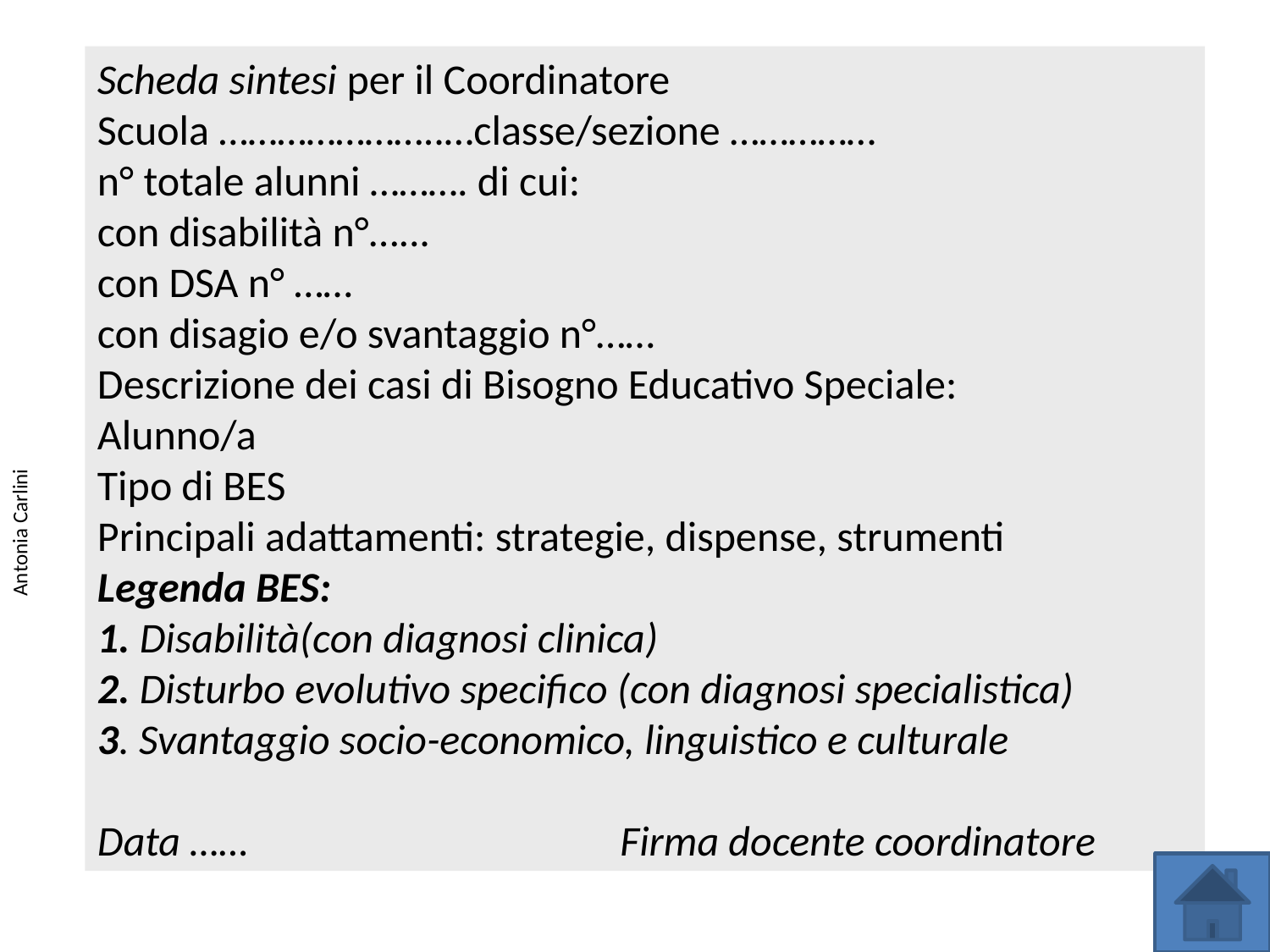

Scheda sintesi per il Coordinatore
Scuola …………………..…classe/sezione ……………
n° totale alunni ………. di cui:
con disabilità n°…...
con DSA n° ……
con disagio e/o svantaggio n°……
Descrizione dei casi di Bisogno Educativo Speciale:
Alunno/a
Tipo di BES
Principali adattamenti: strategie, dispense, strumenti
Legenda BES:
1. Disabilità(con diagnosi clinica)
2. Disturbo evolutivo specifico (con diagnosi specialistica)
3. Svantaggio socio-economico, linguistico e culturale

Data ……                                       Firma docente coordinatore
Antonia Carlini